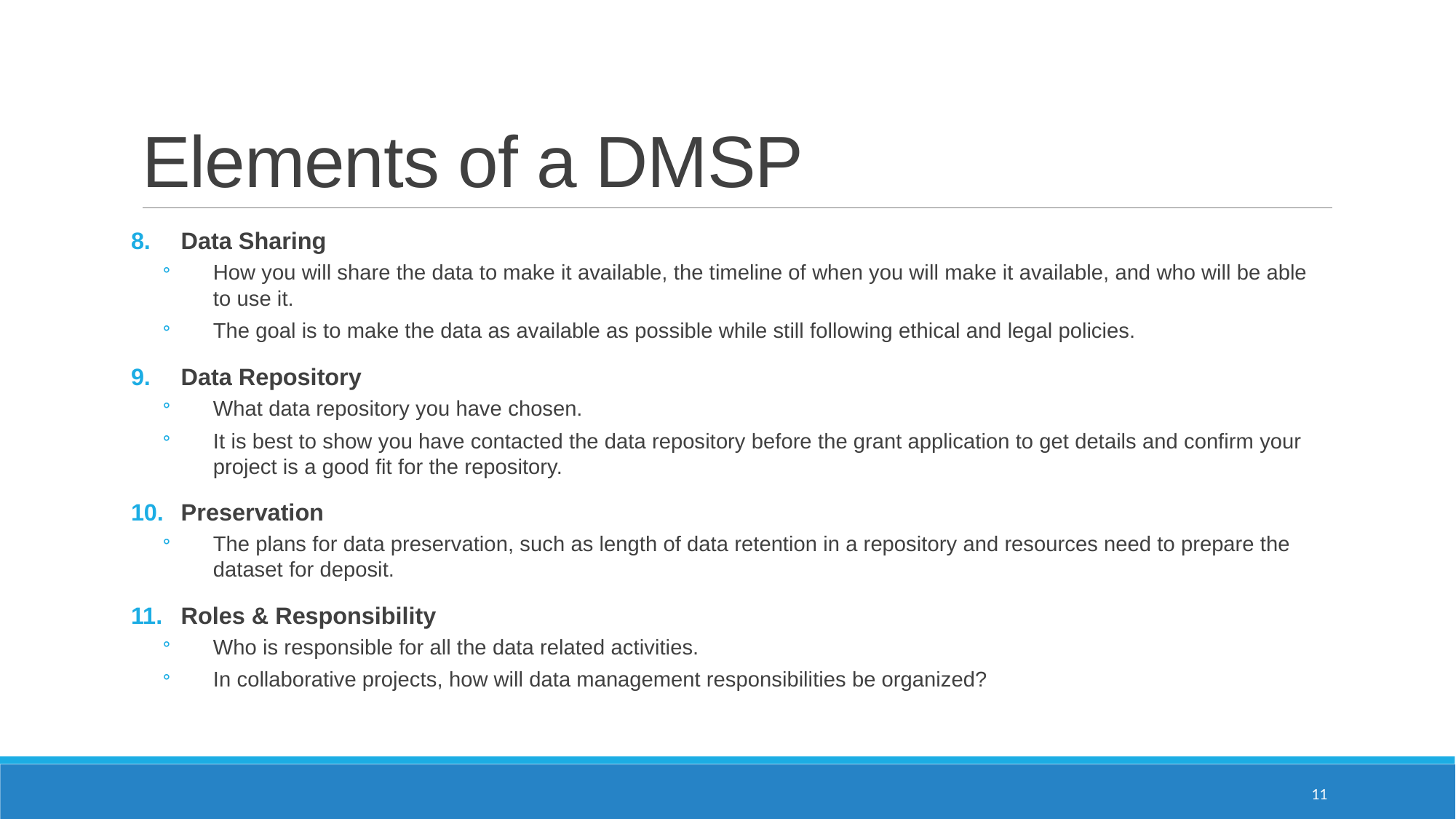

# Elements of a DMSP
Data Sharing
How you will share the data to make it available, the timeline of when you will make it available, and who will be able to use it.
The goal is to make the data as available as possible while still following ethical and legal policies.
Data Repository
What data repository you have chosen.
It is best to show you have contacted the data repository before the grant application to get details and confirm your project is a good fit for the repository.
Preservation
The plans for data preservation, such as length of data retention in a repository and resources need to prepare the dataset for deposit.
Roles & Responsibility
Who is responsible for all the data related activities.
In collaborative projects, how will data management responsibilities be organized?

11